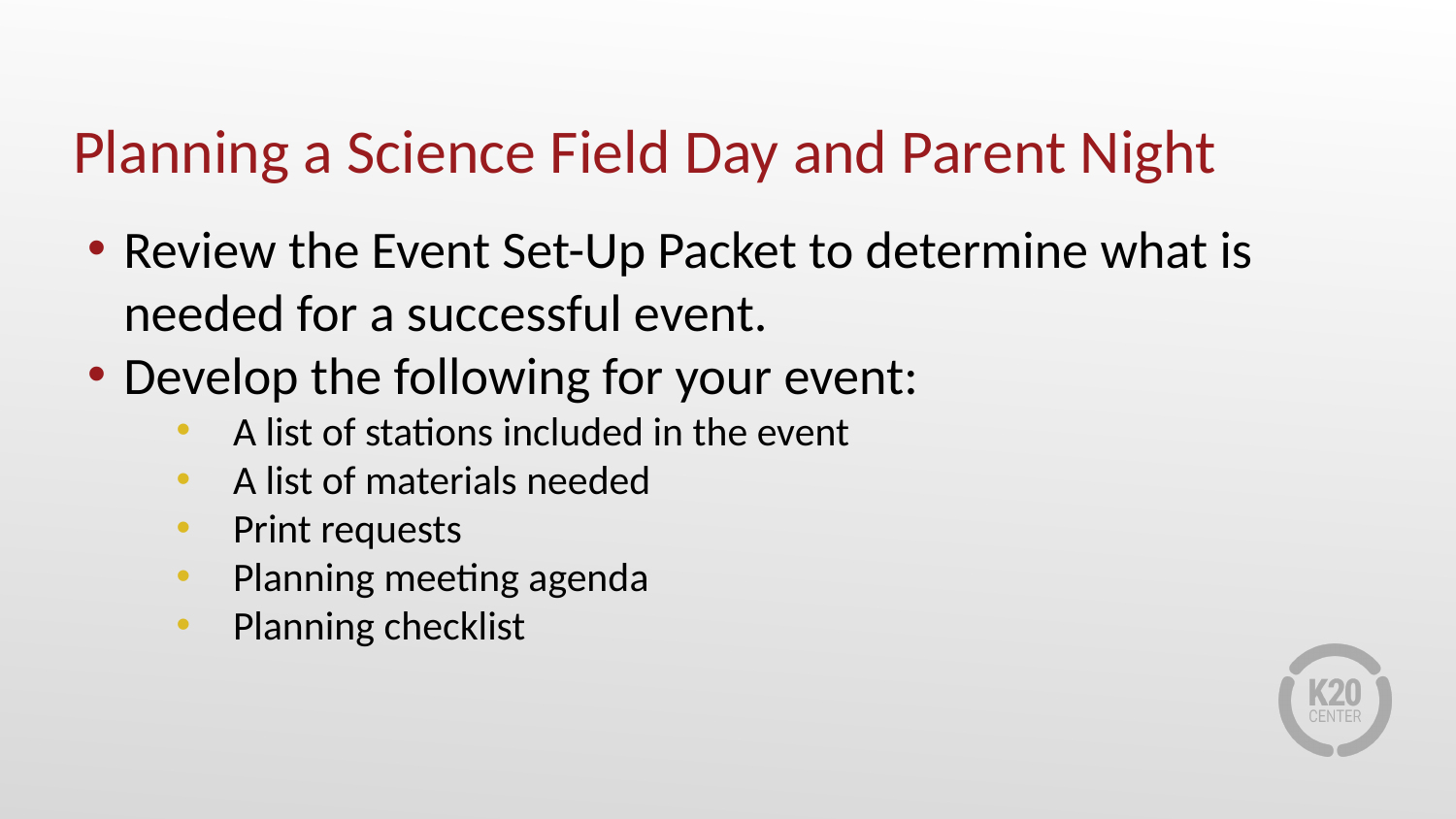

# Planning a Science Field Day and Parent Night
Review the Event Set-Up Packet to determine what is needed for a successful event.
Develop the following for your event:
A list of stations included in the event
A list of materials needed
Print requests
Planning meeting agenda
Planning checklist